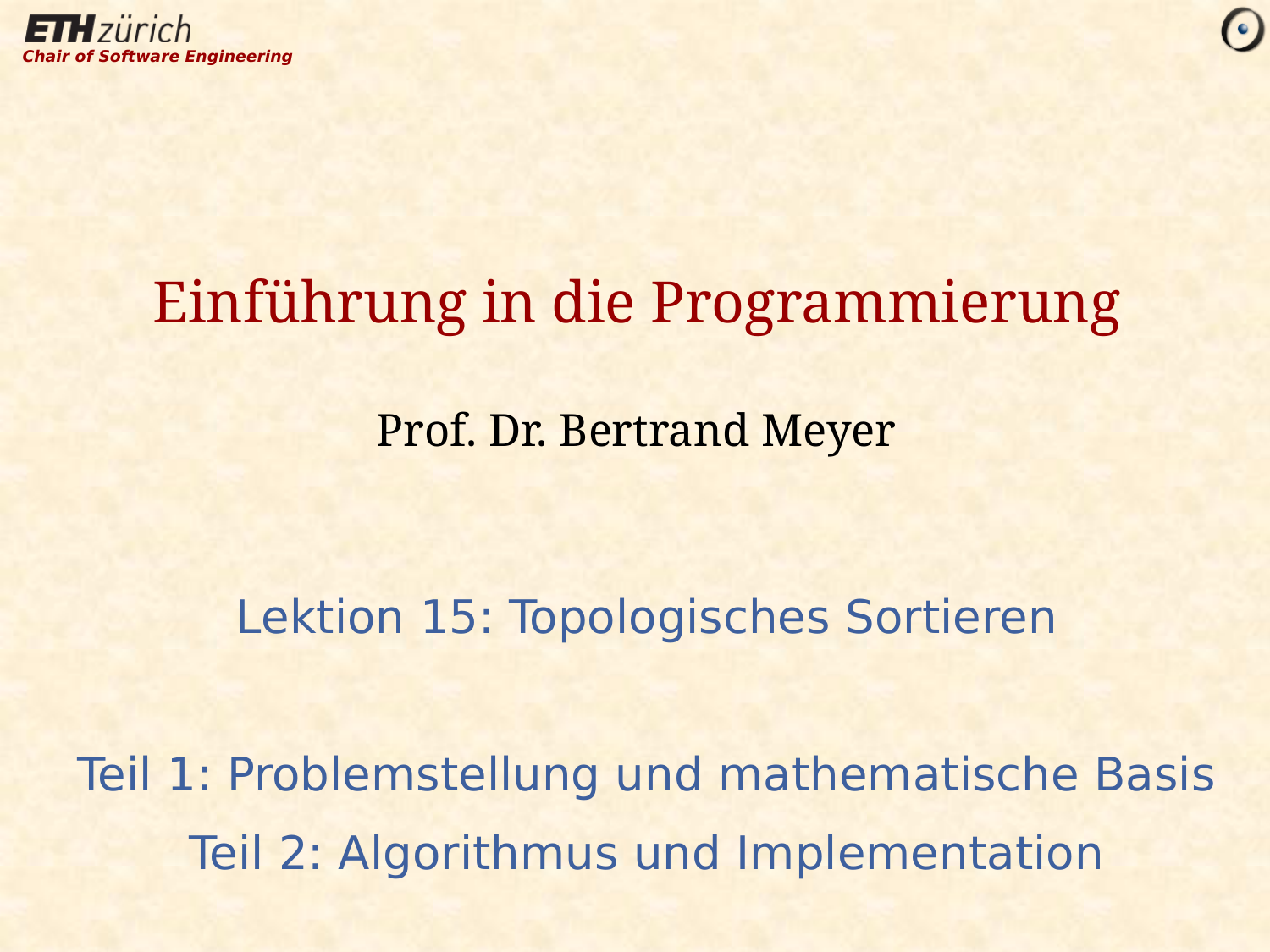

# Einführung in die Programmierung Prof. Dr. Bertrand Meyer
Lektion 15: Topologisches Sortieren

Teil 1: Problemstellung und mathematische Basis
Teil 2: Algorithmus und Implementation